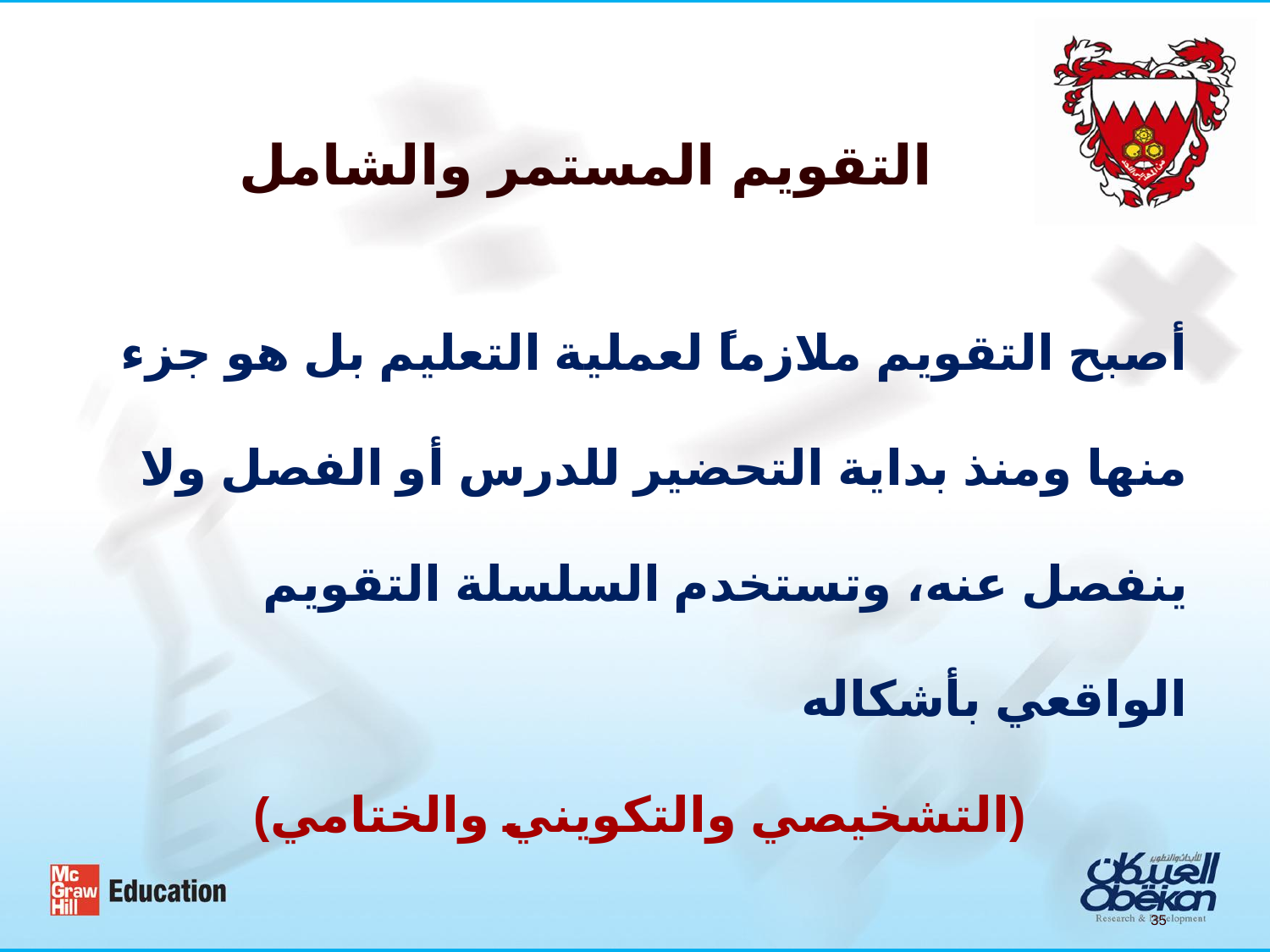

التقويم المستمر والشامل

أصبح التقويم ملازماً لعملية التعليم بل هو جزء منها ومنذ بداية التحضير للدرس أو الفصل ولا ينفصل عنه، وتستخدم السلسلة التقويم الواقعي بأشكاله
(التشخيصي والتكويني والختامي)

35